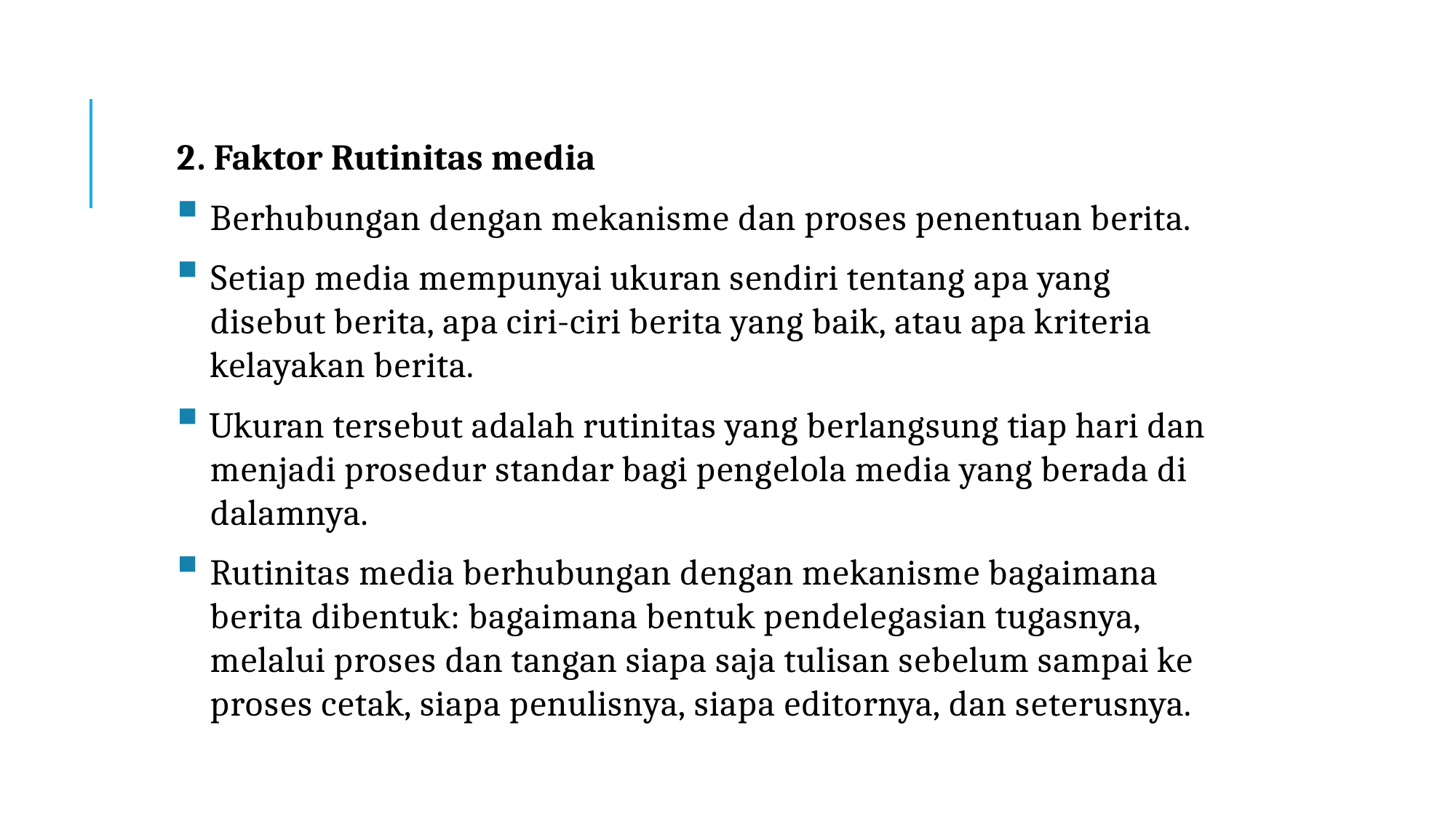

2. Faktor Rutinitas media
Berhubungan dengan mekanisme dan proses penentuan berita.
Setiap media mempunyai ukuran sendiri tentang apa yang disebut berita, apa ciri-ciri berita yang baik, atau apa kriteria kelayakan berita.
Ukuran tersebut adalah rutinitas yang berlangsung tiap hari dan menjadi prosedur standar bagi pengelola media yang berada di dalamnya.
Rutinitas media berhubungan dengan mekanisme bagaimana berita dibentuk: bagaimana bentuk pendelegasian tugasnya, melalui proses dan tangan siapa saja tulisan sebelum sampai ke proses cetak, siapa penulisnya, siapa editornya, dan seterusnya.